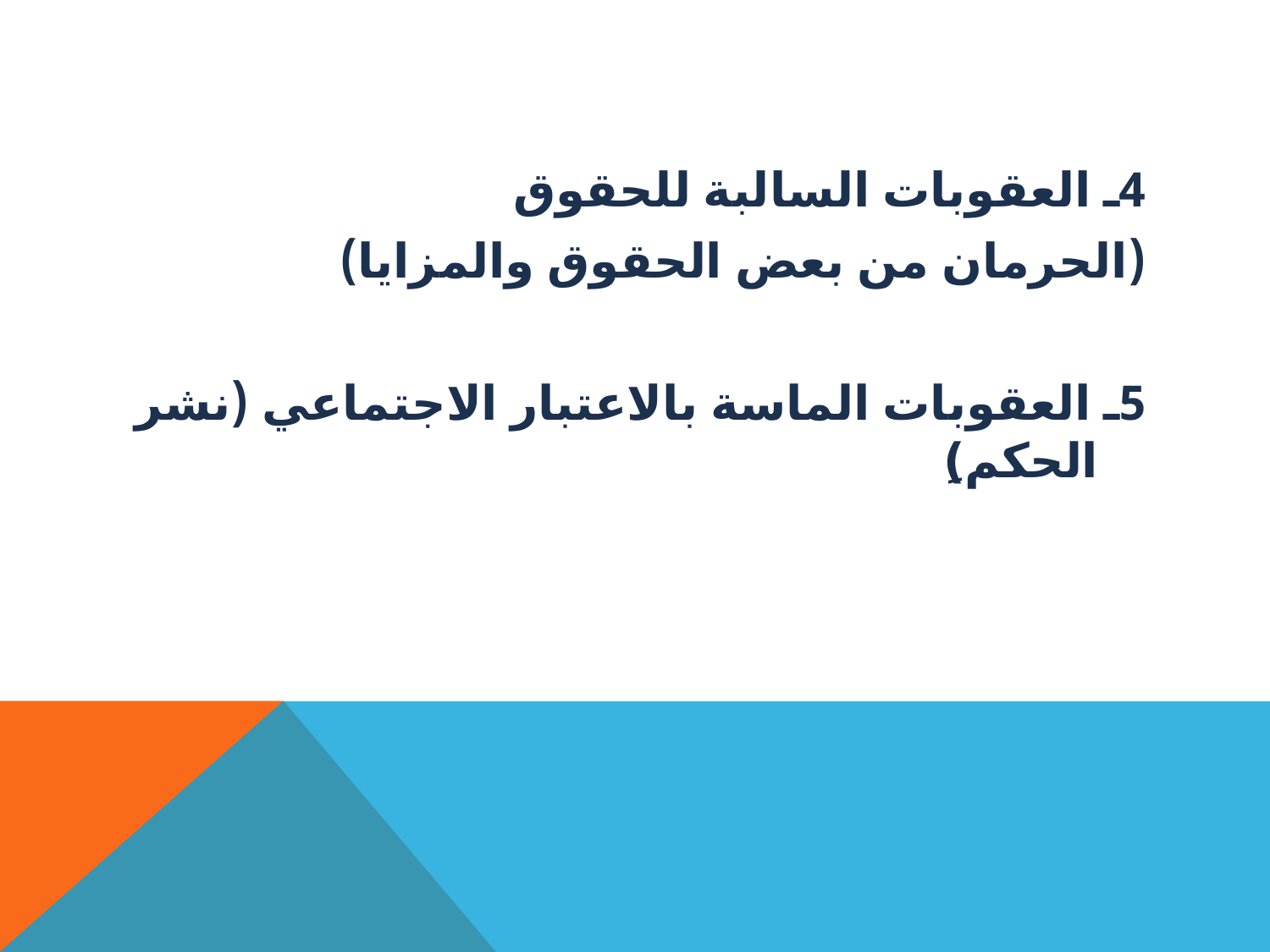

#
4ـ العقوبات السالبة للحقوق
(الحرمان من بعض الحقوق والمزايا)

5ـ العقوبات الماسة بالاعتبار الاجتماعي (نشر الحكم)ِ